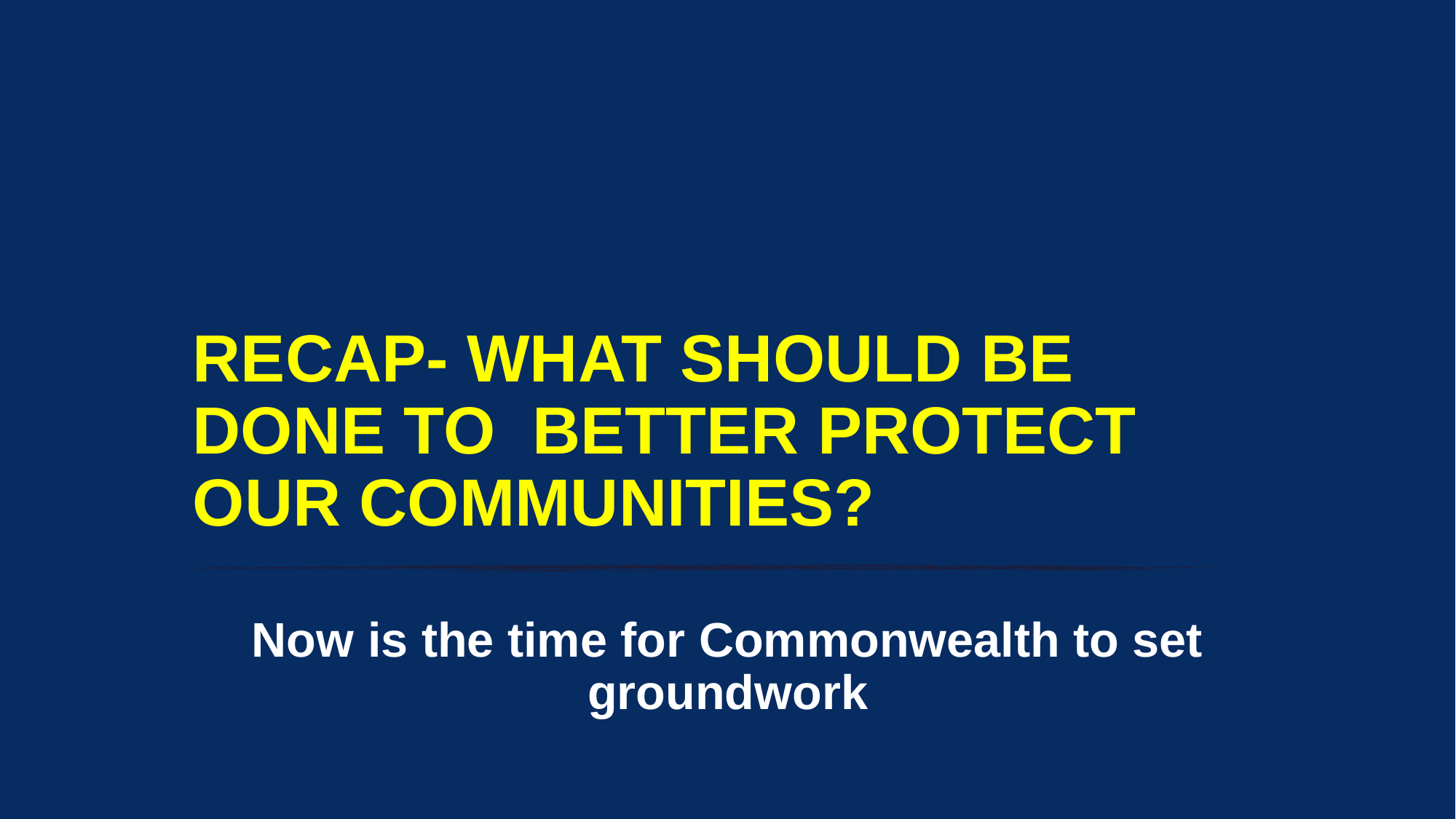

# RECAP- WHAT SHOULD BE DONE TO  BETTER PROTECT OUR COMMUNITIES?
Now is the time for Commonwealth to set groundwork